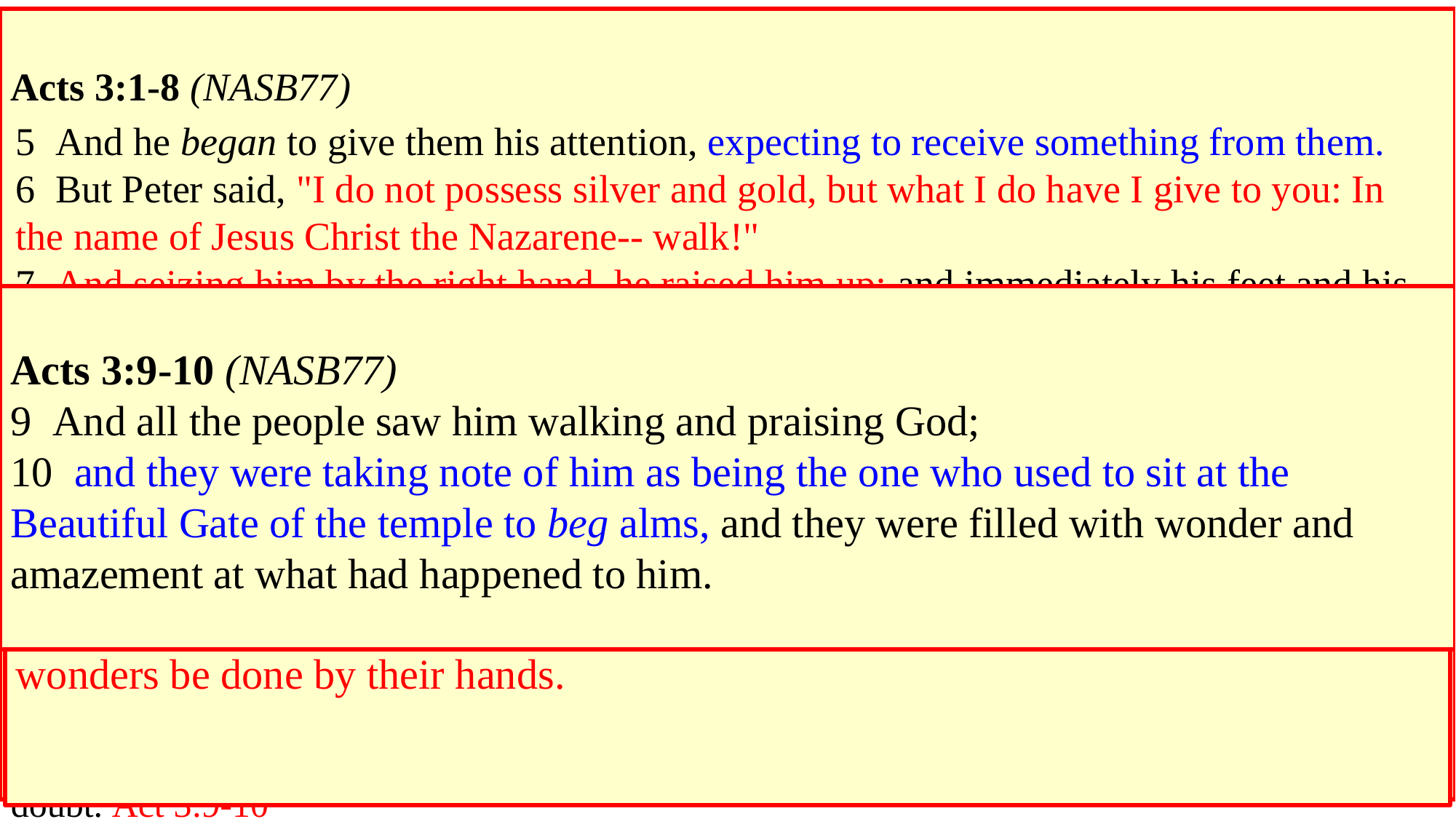

Acts 14:8-10 (NASB)
8  At Lystra a man was sitting who had no strength in his feet, lame from his mother's womb, who 	had never walked.
9  This man was listening to Paul as he spoke, who, when he had fixed his gaze on him and had 	seen that he had faith to be made well,
10  said with a loud voice, "Stand upright on your feet." And he leaped up and began to walk.
A. There is no synagogue at Lystra. Note, true miracles verses modern claims of miracles:
	1. The man was born lame and never walked in his life.
	2. He had faith to be healed. Why would he believe healing was possible? See Acts 14:1-3
		a. Miracles often occurred before preaching to capture the attention of the people: Acts 3:1-8
	3. The difference from Peter’s lame man and Paul’s lame man is the response.
		a. Peter’s lame man saw no previous miracles and only expected money. Peter had to pull him 			to his feet. The crowds all knew Peter’s lame man, no reason to doubt. Act 3:9-10
		b. Paul’s lame man was listening and believed he could be made well, leaped up and walked.
Acts 3:1-8 (NASB77)
1  Now Peter and John were going up to the temple at the ninth hour, the hour of prayer.
2  And a certain man who had been lame from his mother's womb was being carried 	along, whom they used to set down every day at the gate of the temple which is called 	Beautiful, in order to beg alms of those who were entering the temple.
3  And when he saw Peter and John about to go into the temple, he began asking to 	receive alms.
4  And Peter, along with John, fixed his gaze upon him and said, "Look at us!"
5  And he began to give them his attention, expecting to receive something from them.
6  But Peter said, "I do not possess silver and gold, but what I do have I give to you: In 	the name of Jesus Christ the Nazarene-- walk!"
7  And seizing him by the right hand, he raised him up; and immediately his feet and his 	ankles were strengthened.
8   And with a leap, he stood upright and began to walk; and he entered the temple with 	them, walking and leaping and praising God.
Acts 3:9-10 (NASB77)
9  And all the people saw him walking and praising God;
10  and they were taking note of him as being the one who used to sit at the 	Beautiful Gate of the temple to beg alms, and they were filled with wonder and 	amazement at what had happened to him.
Acts 14:1-3 (NASB77)
1  And it came about that in Iconium they entered the synagogue of the Jews 	together, and spoke in such a manner that a great multitude believed, both of
	Jews and of Greeks.
2  But the Jews who disbelieved stirred up the minds of the Gentiles, and 	embittered them against the brethren.
3  Therefore they spent a long time there speaking boldly with reliance upon the 	Lord, who was bearing witness to the word of His grace, granting that signs and 	wonders be done by their hands.